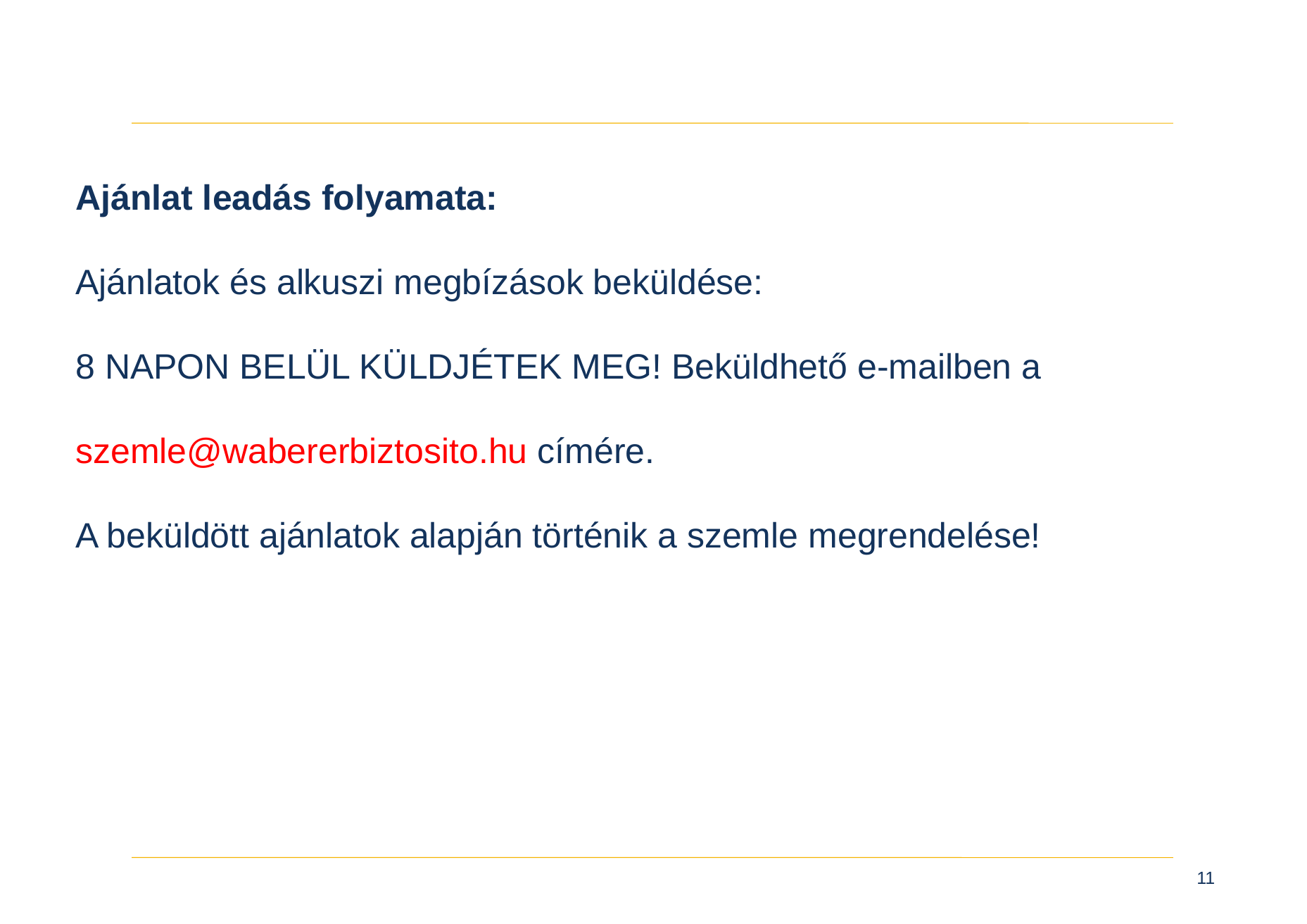

Ajánlat leadás folyamata:

Ajánlatok és alkuszi megbízások beküldése:

8 NAPON BELÜL KÜLDJÉTEK MEG! Beküldhető e-mailben a

szemle@wabererbiztosito.hu címére.

A beküldött ajánlatok alapján történik a szemle megrendelése!

11